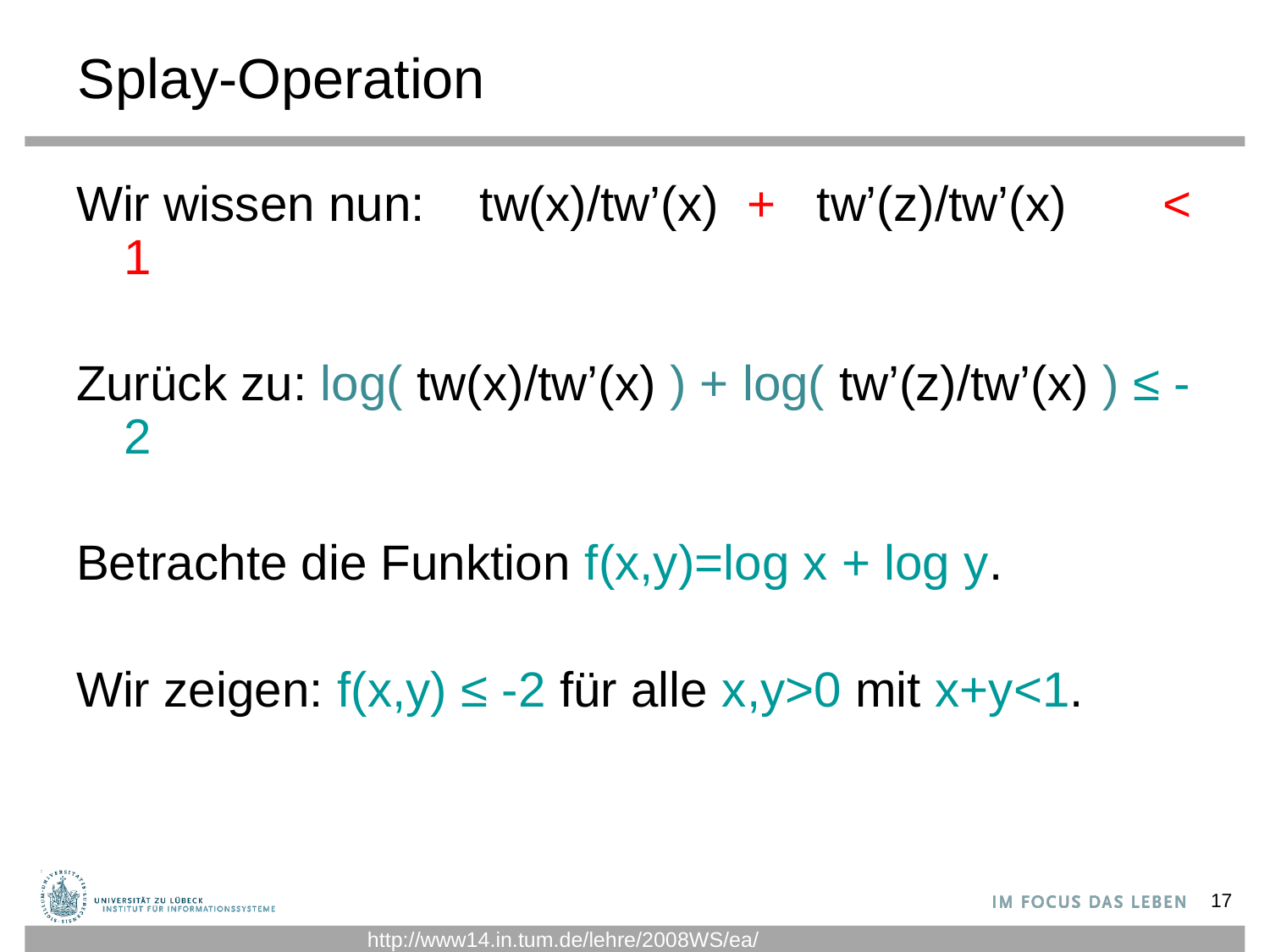

# Splay-Operation
Wir wissen nun:    tw(x)/tw’(x)  +   tw’(z)/tw’(x)       < 1

Zurück zu: log( tw(x)/tw’(x) ) + log( tw’(z)/tw’(x) ) ≤ -2

Betrachte die Funktion f(x,y)=log x + log y.

Wir zeigen: f(x,y) ≤ -2 für alle x,y>0 mit x+y<1.

17
http://www14.in.tum.de/lehre/2008WS/ea/index.html.de